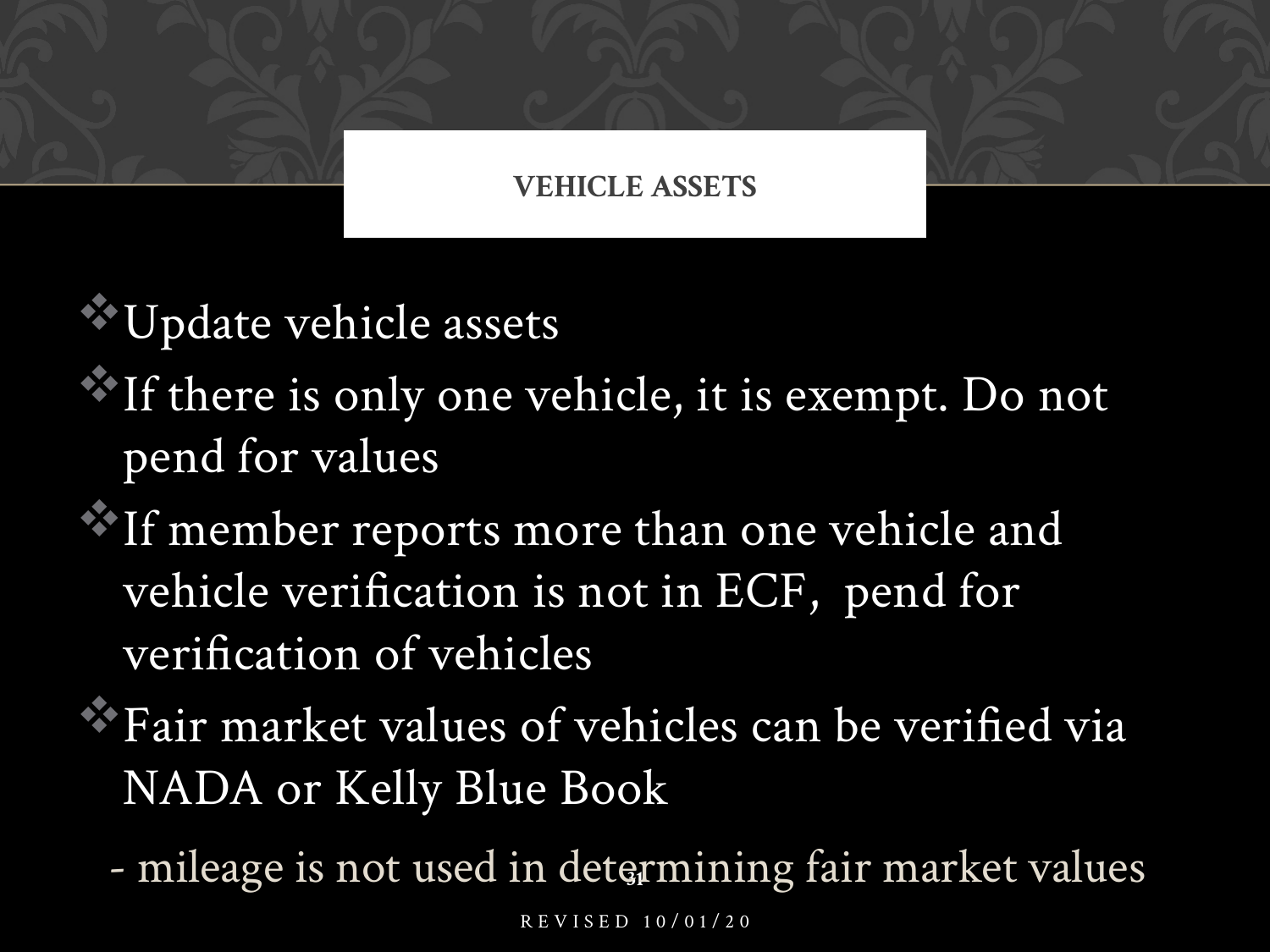

# Vehicle Assets
Update vehicle assets
If there is only one vehicle, it is exempt. Do not pend for values
If member reports more than one vehicle and vehicle verification is not in ECF,  pend for verification of vehicles
Fair market values of vehicles can be verified via NADA or Kelly Blue Book
   - mileage is not used in determining fair market values

31
Revised 10/01/20